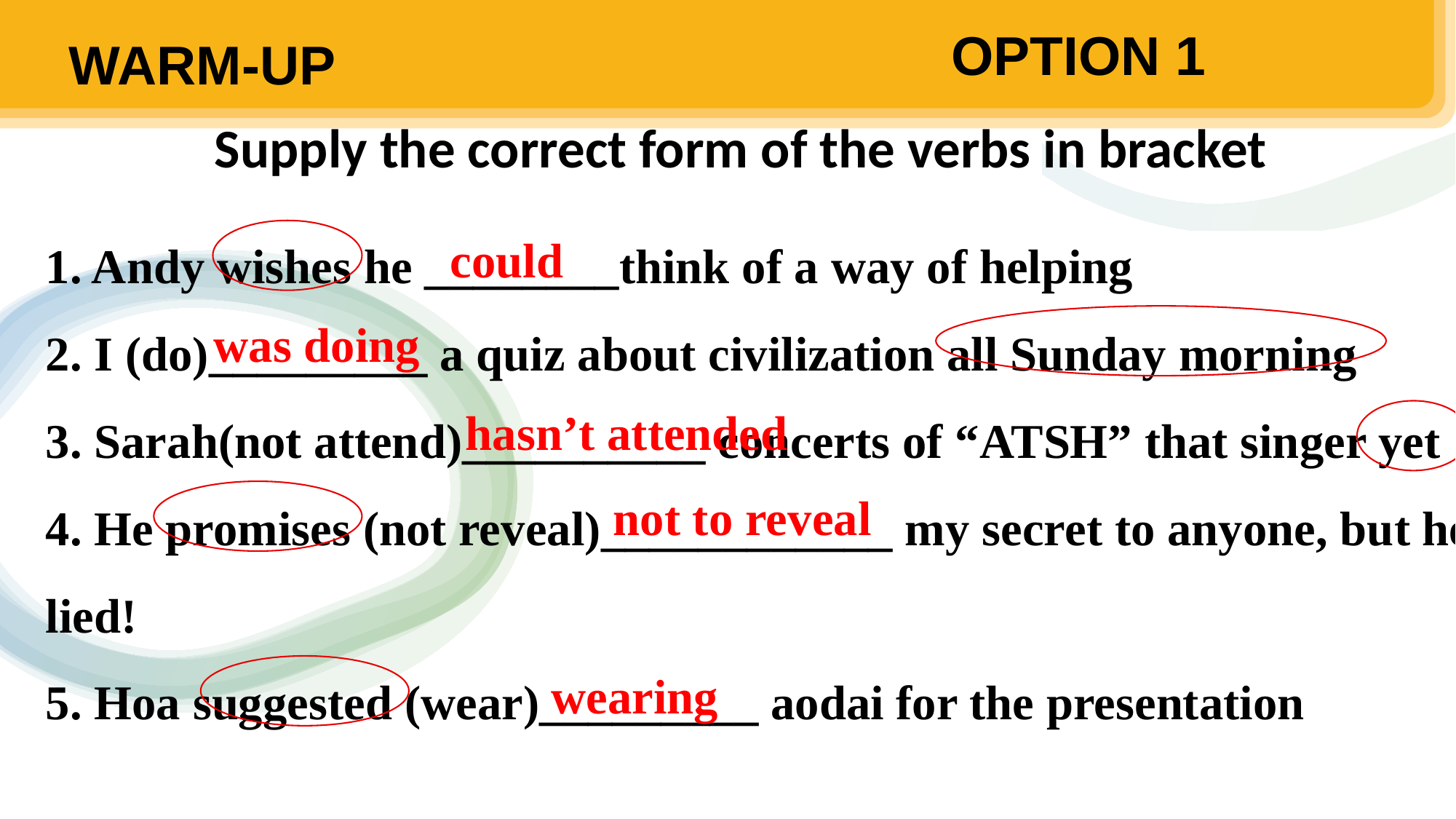

OPTION 1
WARM-UP
Supply the correct form of the verbs in bracket
1. Andy wishes he ________think of a way of helping
2. I (do)_________ a quiz about civilization all Sunday morning
3. Sarah(not attend)__________ concerts of “ATSH” that singer yet
4. He promises (not reveal)____________ my secret to anyone, but he lied!
5. Hoa suggested (wear)_________ aodai for the presentation

could

was doing
hasn’t attended

not to reveal

wearing